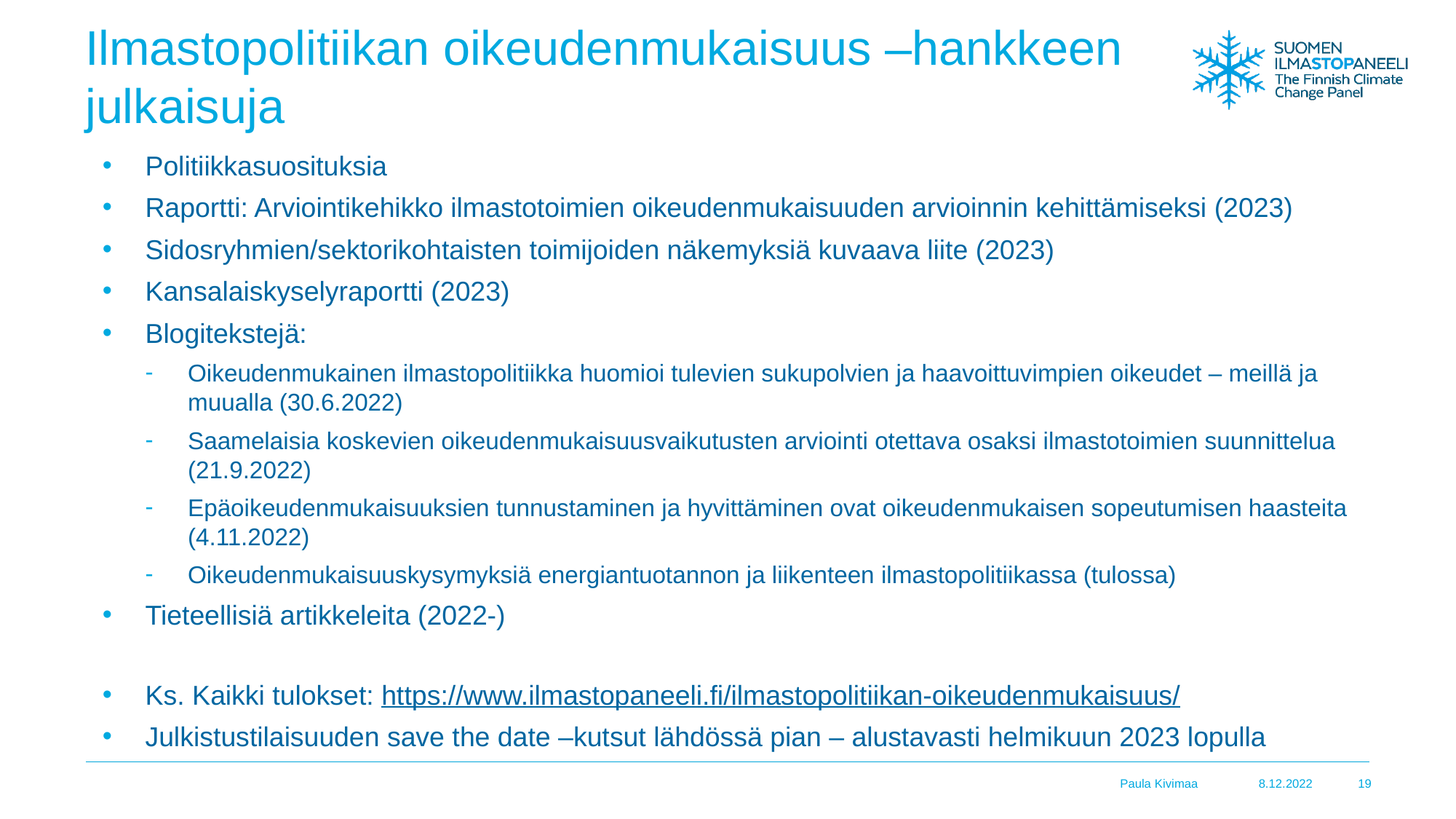

# Ilmastopolitiikan oikeudenmukaisuus –hankkeen julkaisuja
Politiikkasuosituksia
Raportti: Arviointikehikko ilmastotoimien oikeudenmukaisuuden arvioinnin kehittämiseksi (2023)
Sidosryhmien/sektorikohtaisten toimijoiden näkemyksiä kuvaava liite (2023)
Kansalaiskyselyraportti (2023)
Blogitekstejä:
Oikeudenmukainen ilmastopolitiikka huomioi tulevien sukupolvien ja haavoittuvimpien oikeudet – meillä ja muualla (30.6.2022)
Saamelaisia koskevien oikeudenmukaisuusvaikutusten arviointi otettava osaksi ilmastotoimien suunnittelua (21.9.2022)
Epäoikeudenmukaisuuksien tunnustaminen ja hyvittäminen ovat oikeudenmukaisen sopeutumisen haasteita (4.11.2022)
Oikeudenmukaisuuskysymyksiä energiantuotannon ja liikenteen ilmastopolitiikassa (tulossa)
Tieteellisiä artikkeleita (2022-)

Ks. Kaikki tulokset: https://www.ilmastopaneeli.fi/ilmastopolitiikan-oikeudenmukaisuus/
Julkistustilaisuuden save the date –kutsut lähdössä pian – alustavasti helmikuun 2023 lopulla
Paula Kivimaa
8.12.2022
19